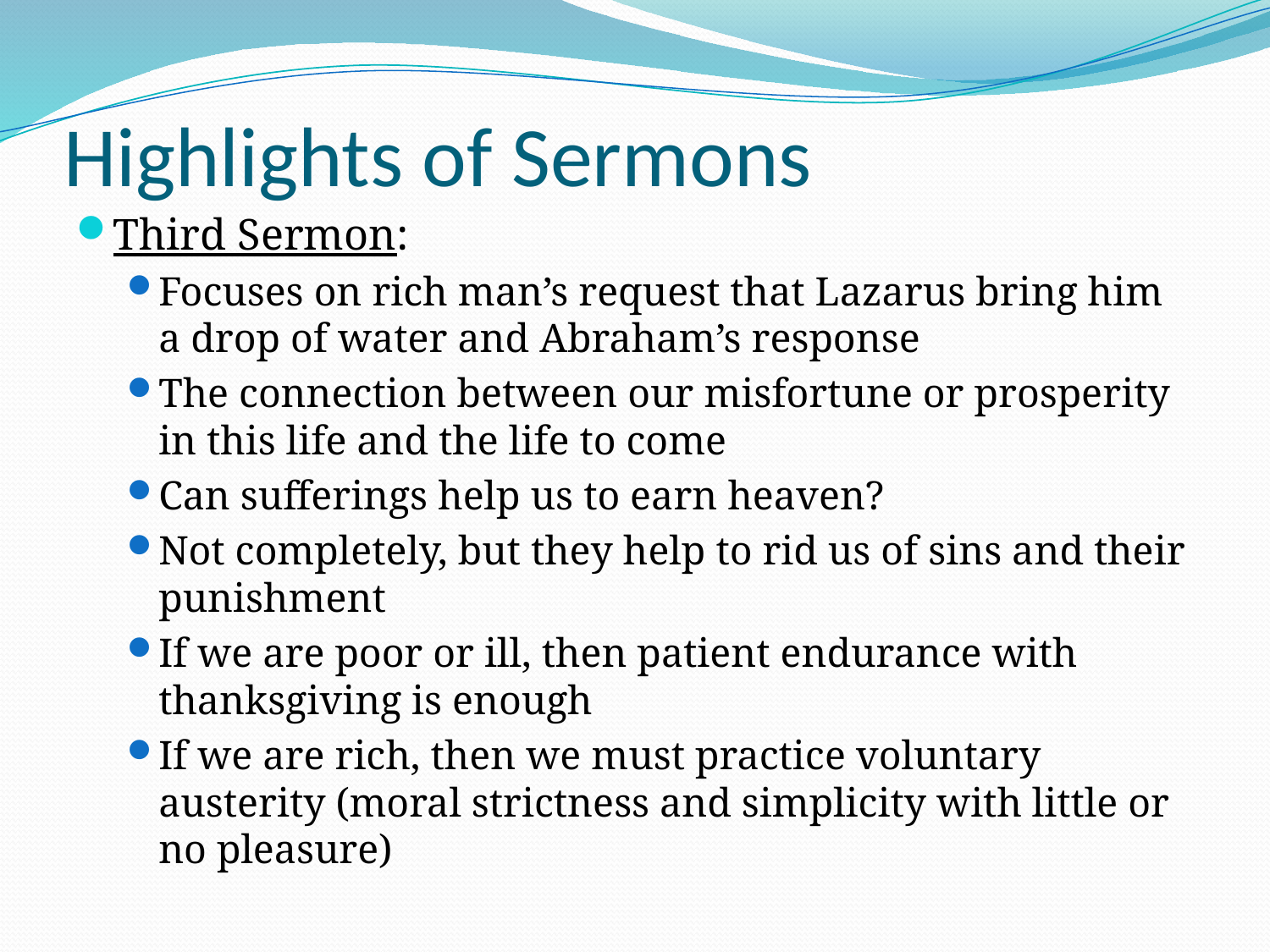

# Highlights of Sermons
Third Sermon:
Focuses on rich man’s request that Lazarus bring him a drop of water and Abraham’s response
The connection between our misfortune or prosperity in this life and the life to come
Can sufferings help us to earn heaven?
Not completely, but they help to rid us of sins and their punishment
If we are poor or ill, then patient endurance with thanksgiving is enough
If we are rich, then we must practice voluntary austerity (moral strictness and simplicity with little or no pleasure)